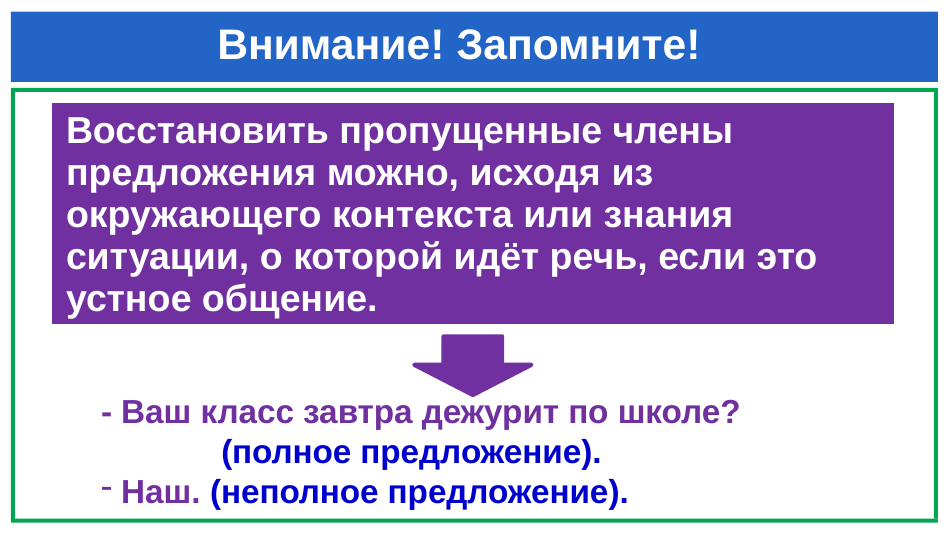

# Внимание! Запомните!
| Восстановить пропущенные члены предложения можно, исходя из окружающего контекста или знания ситуации, о которой идёт речь, если это устное общение. |
| --- |
в

- Ваш класс завтра дежурит по школе?
             (полное предложение).
 Наш. (неполное предложение).